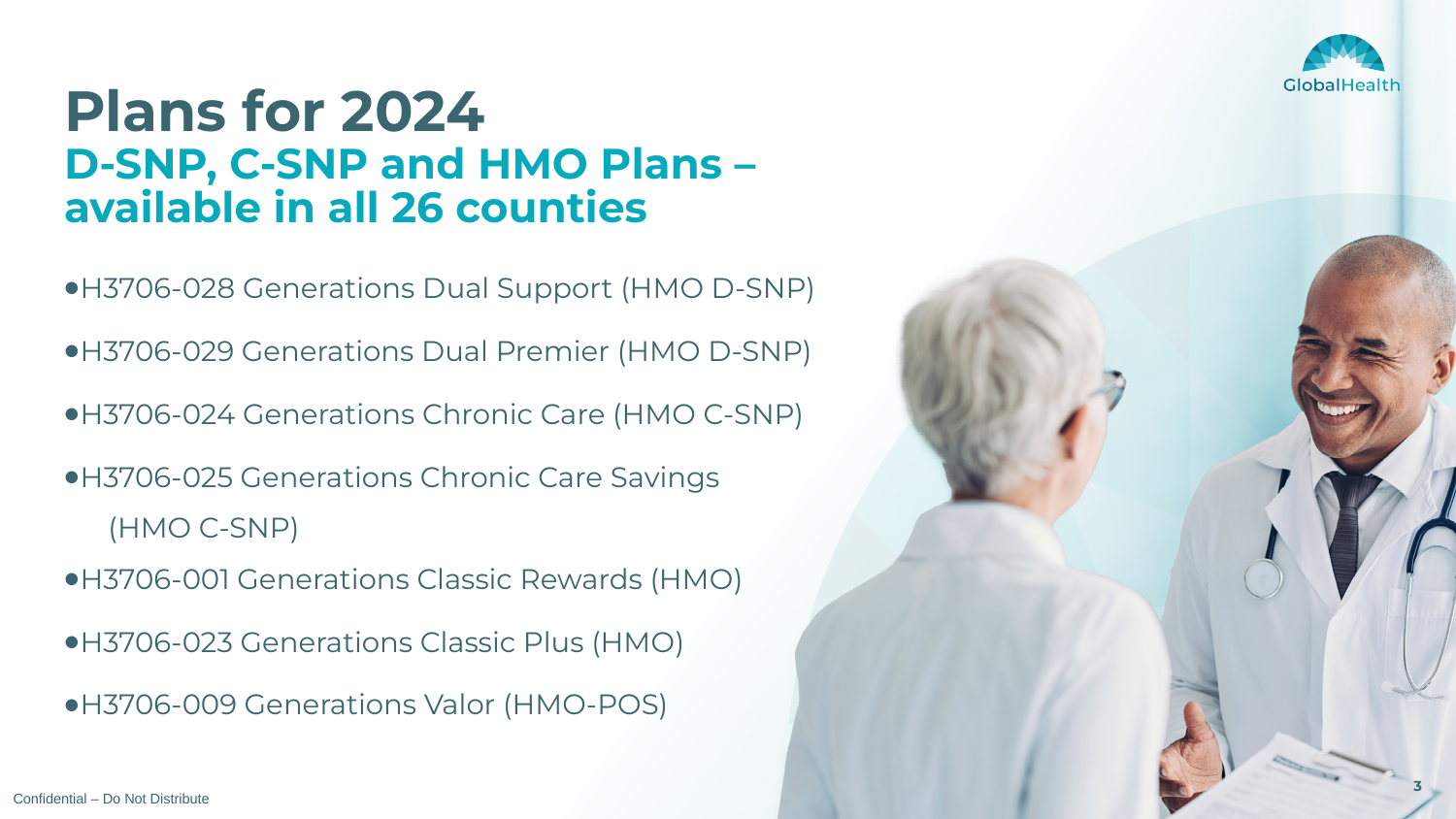

# Plans for 2024

D-SNP, C-SNP and HMO Plans – available in all 26 counties
H3706-028 Generations Dual Support (HMO D-SNP)
H3706-029 Generations Dual Premier (HMO D-SNP)
H3706-024 Generations Chronic Care (HMO C-SNP)
H3706-025 Generations Chronic Care Savings
      (HMO C-SNP)
H3706-001 Generations Classic Rewards (HMO)
H3706-023 Generations Classic Plus (HMO)
H3706-009 Generations Valor (HMO-POS)
3